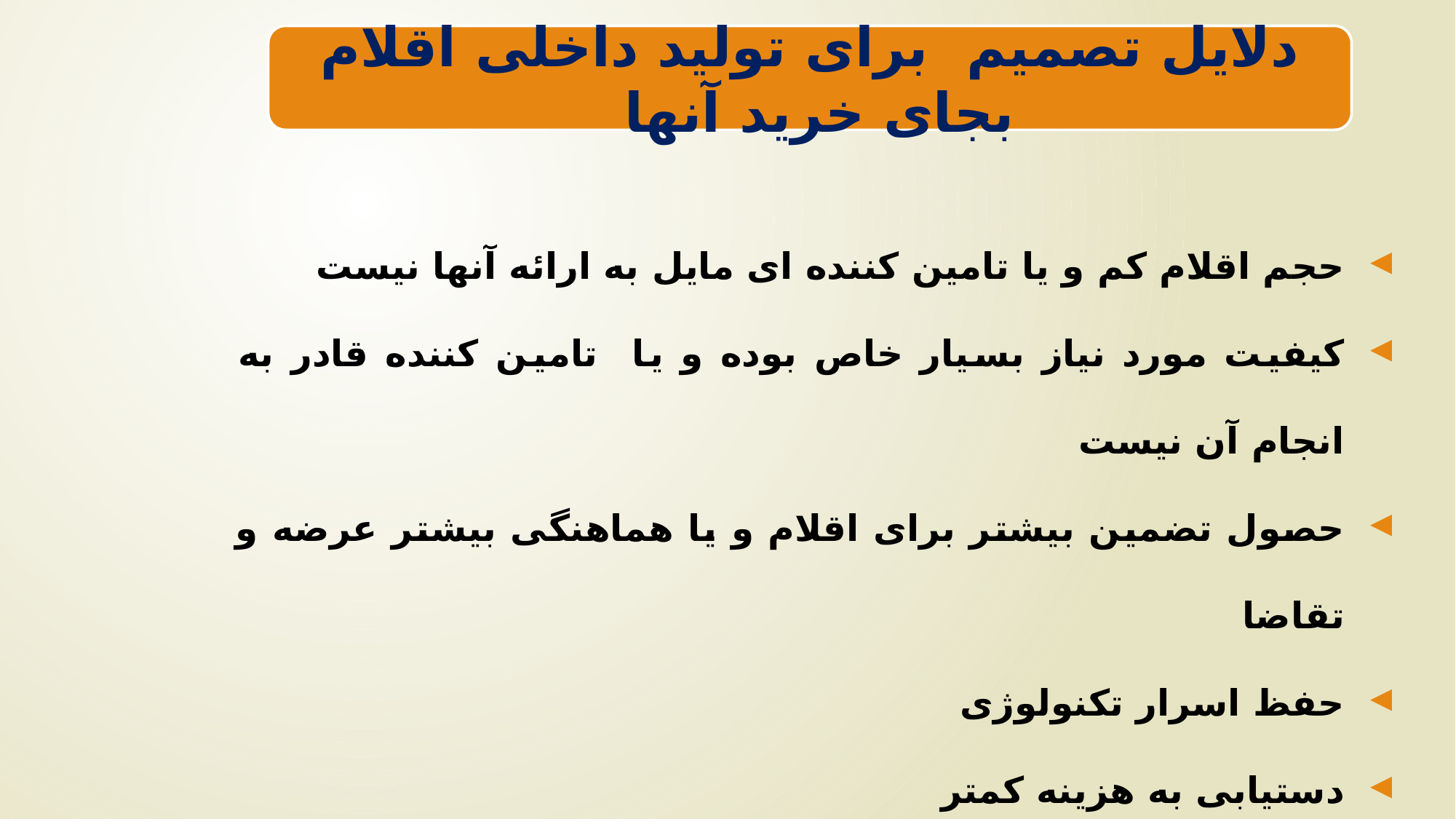

دلایل تصمیم  برای تولید داخلی اقلام بجای خرید آنها
حجم اقلام کم و یا تامین کننده ای مایل به ارائه آنها نیست
کیفیت مورد نیاز بسیار خاص بوده و یا  تامین کننده قادر به انجام آن نیست
حصول تضمین بیشتر برای اقلام و یا هماهنگی بیشتر عرضه و تقاضا
حفظ اسرار تکنولوژی
دستیابی به هزینه کمتر
اطمینان از رشد پایدار تجهیزات شرکت